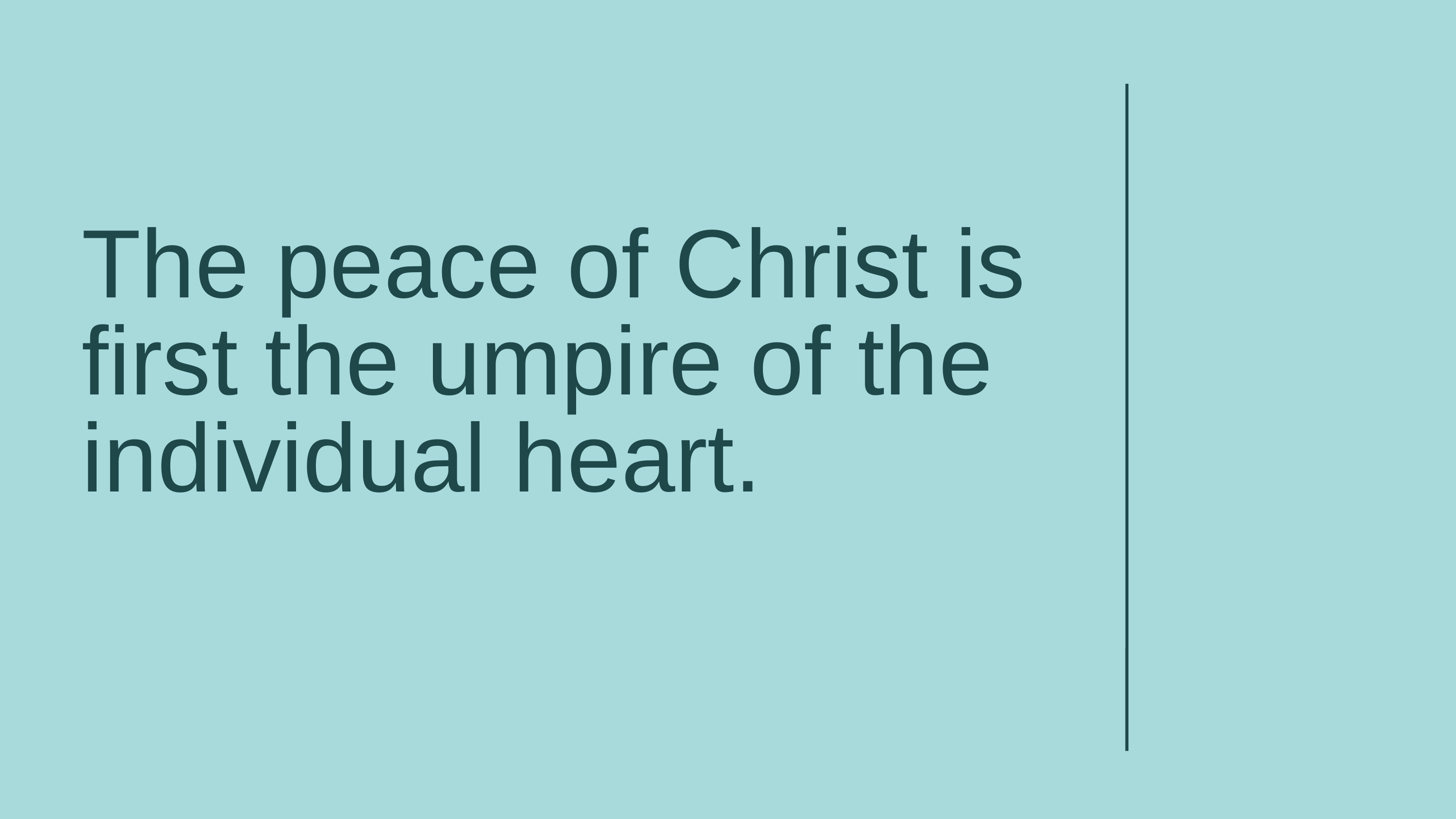

The peace of Christ is first the umpire of the individual heart.